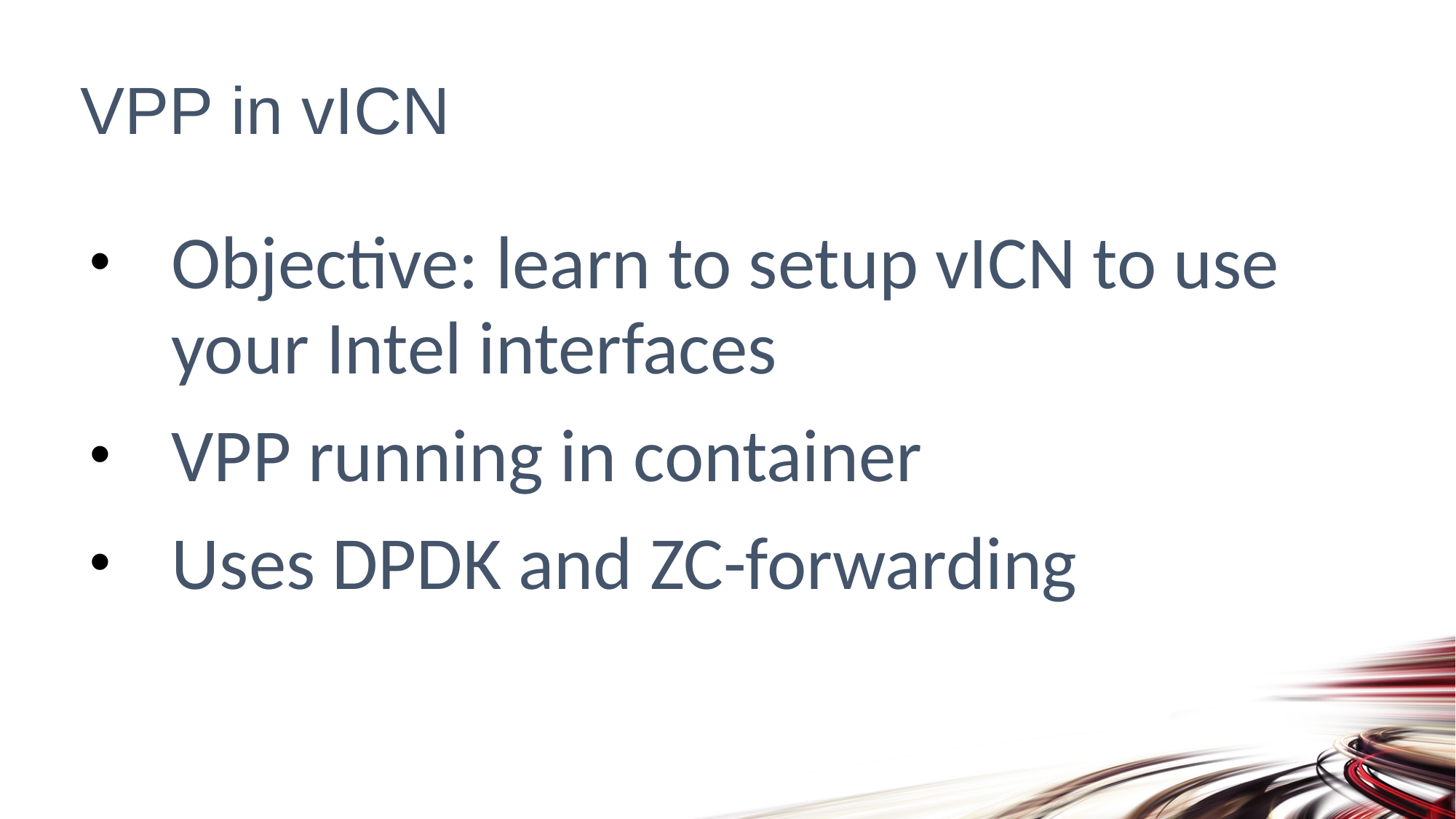

# VPP in vICN
Objective: learn to setup vICN to use your Intel interfaces
VPP running in container
Uses DPDK and ZC-forwarding